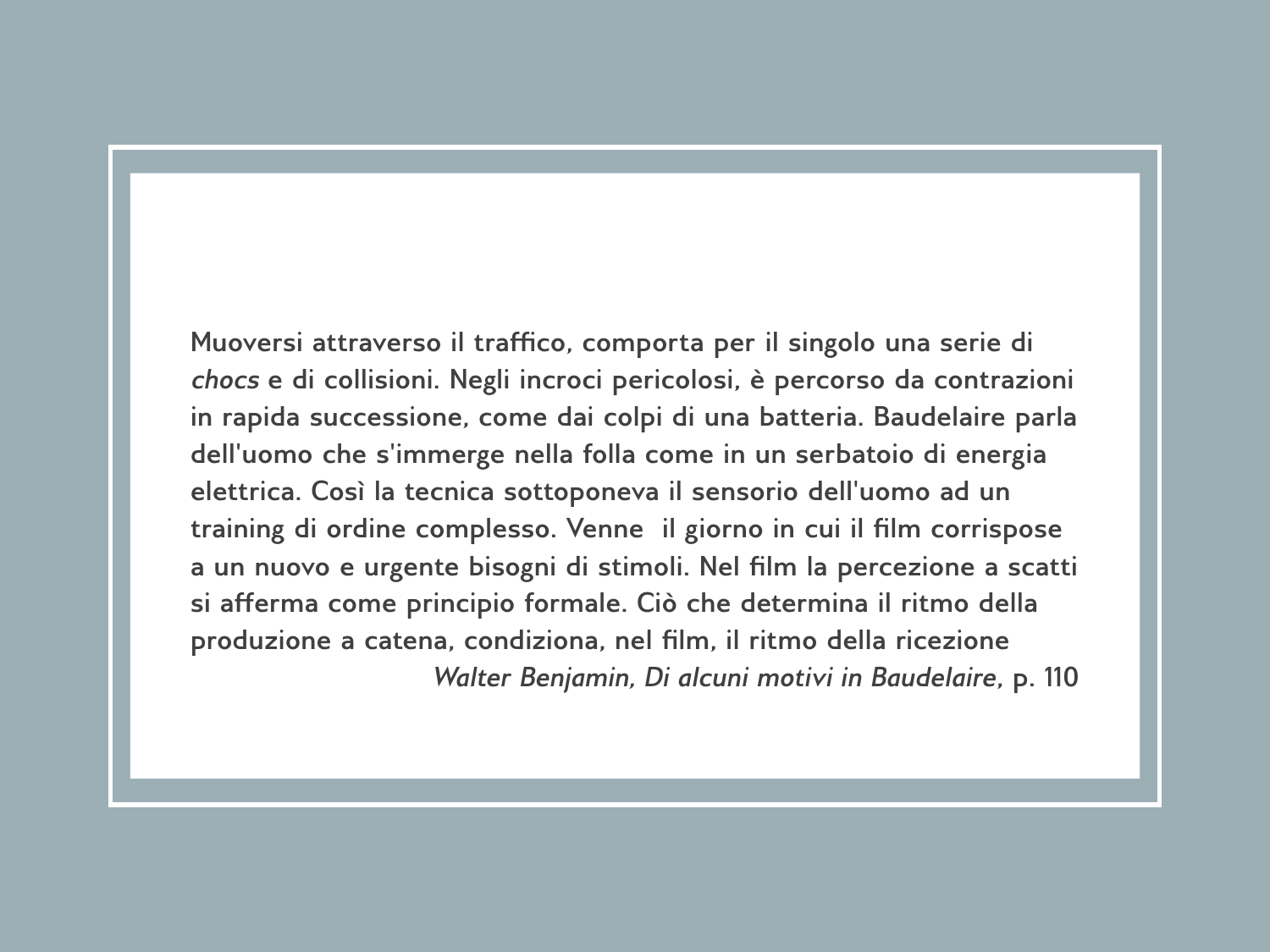

Muoversi attraverso il traffico, comporta per il singolo una serie di chocs e di collisioni. Negli incroci pericolosi, è percorso da contrazioni in rapida successione, come dai colpi di una batteria. Baudelaire parla dell'uomo che s'immerge nella folla come in un serbatoio di energia elettrica. Così la tecnica sottoponeva il sensorio dell'uomo ad un training di ordine complesso. Venne  il giorno in cui il film corrispose a un nuovo e urgente bisogni di stimoli. Nel film la percezione a scatti si afferma come principio formale. Ciò che determina il ritmo della produzione a catena, condiziona, nel film, il ritmo della ricezione
Walter Benjamin, Di alcuni motivi in Baudelaire, p. 110